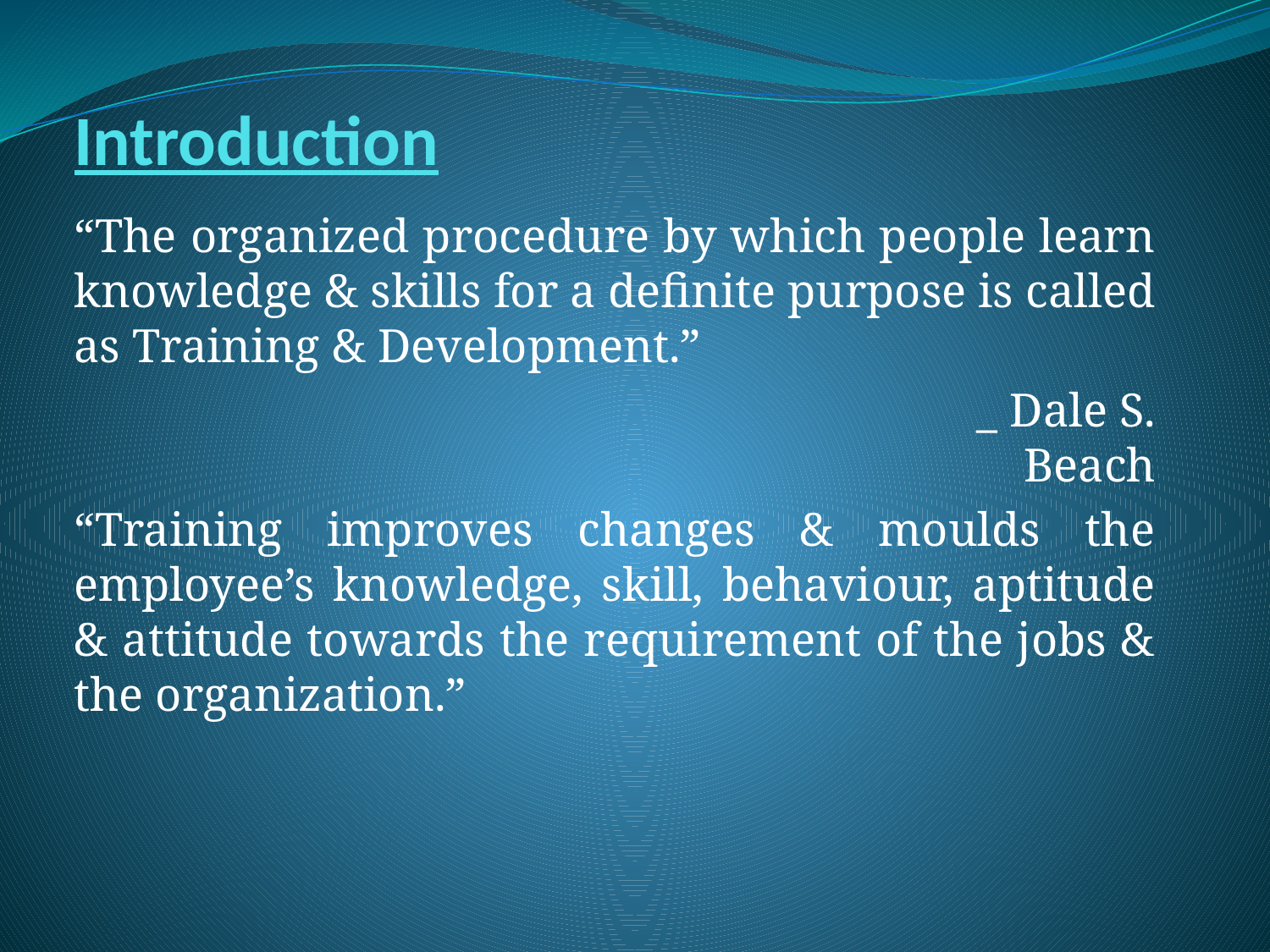

# Introduction
“The organized procedure by which people learn knowledge & skills for a definite purpose is called as Training & Development.”
						_ Dale S. Beach
“Training improves changes & moulds the employee’s knowledge, skill, behaviour, aptitude & attitude towards the requirement of the jobs & the organization.”